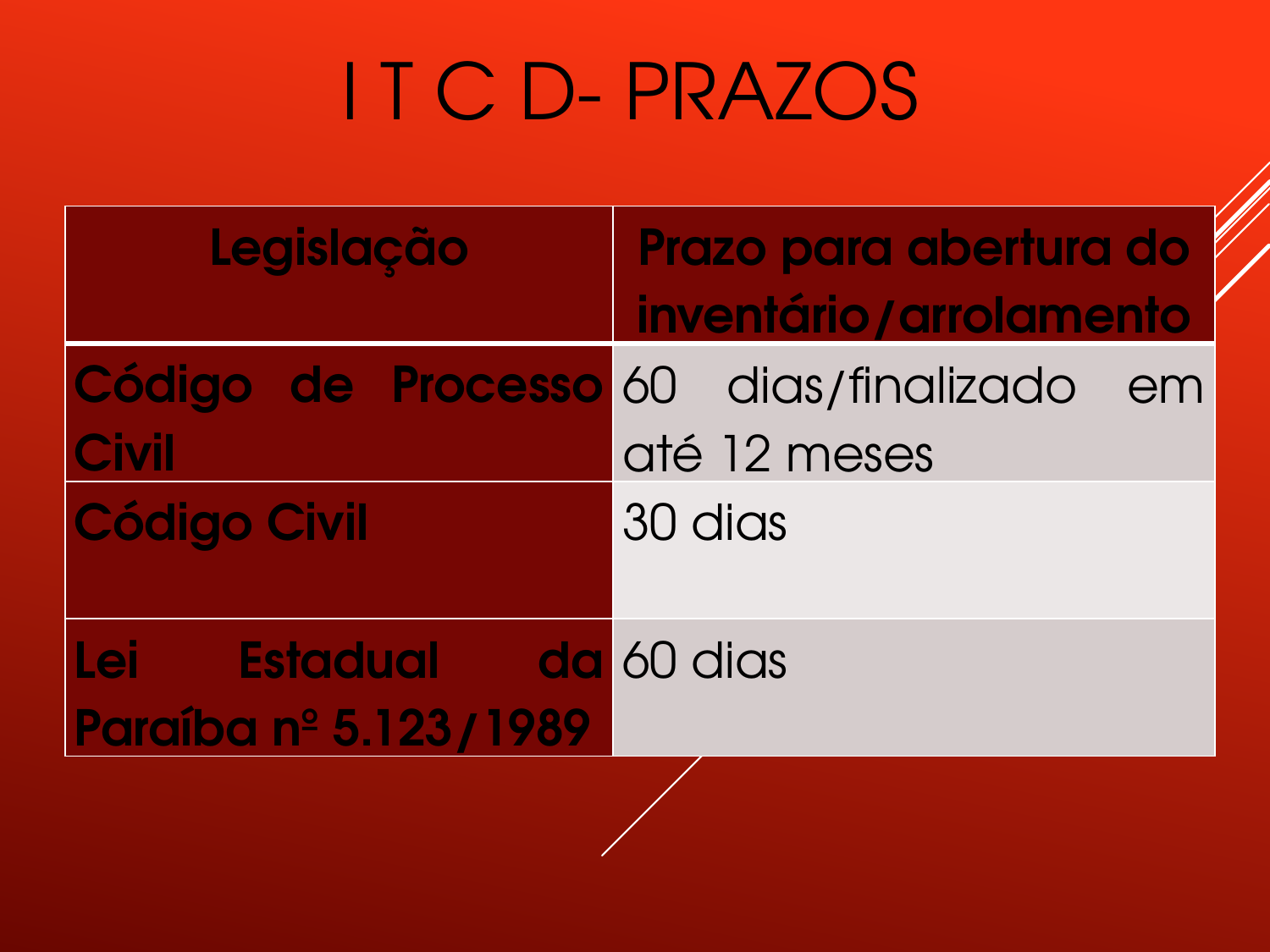

# I T C D- PRAZOS
| Legislação | Prazo para abertura do inventário/arrolamento |
| --- | --- |
| Código de Processo Civil | 60 dias/finalizado em até 12 meses |
| Código Civil | 30 dias |
| Lei Estadual da Paraíba nº 5.123/1989 | 60 dias |